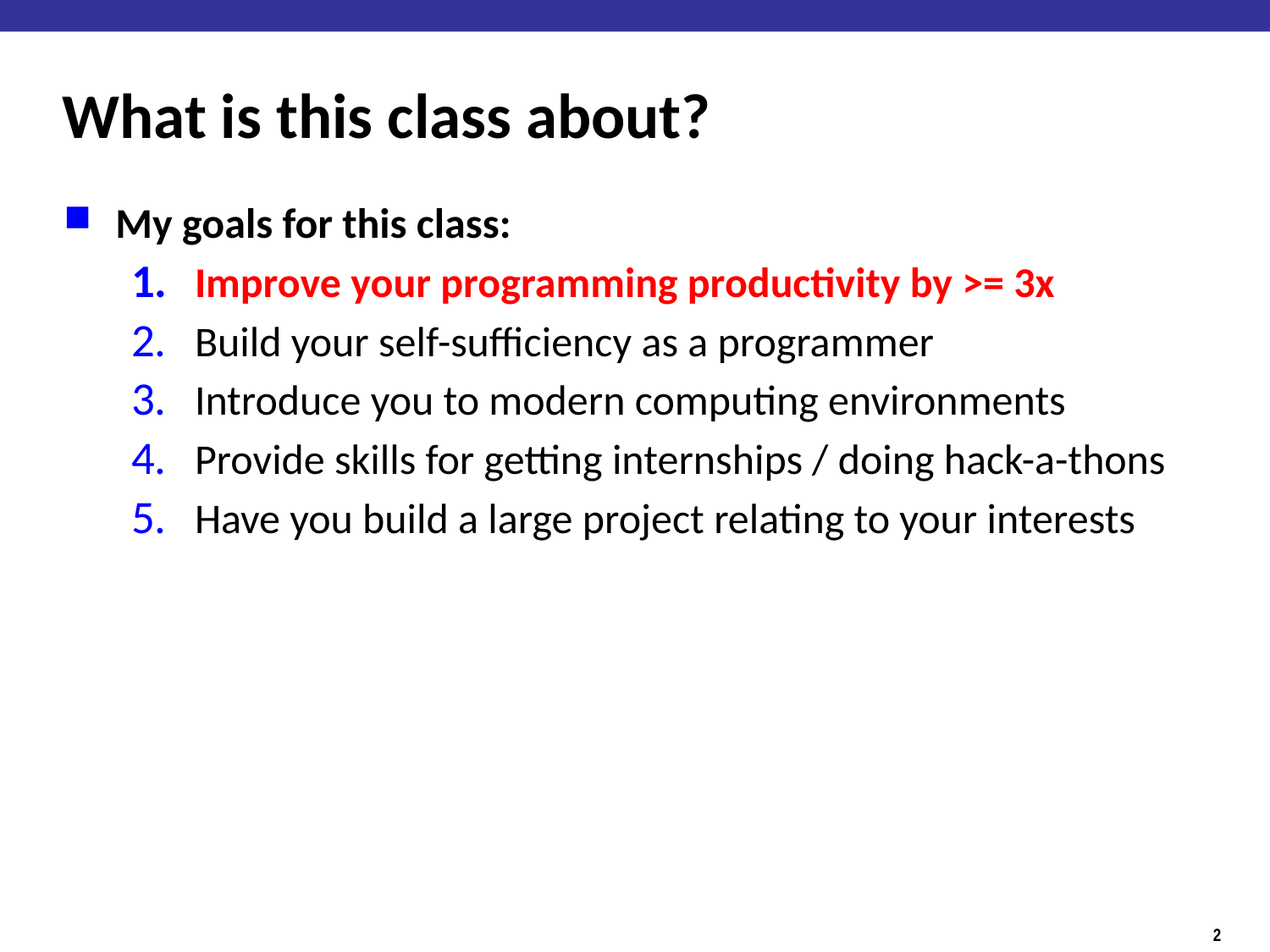

# What is this class about?
My goals for this class:
Improve your programming productivity by >= 3x
Build your self-sufficiency as a programmer
Introduce you to modern computing environments
Provide skills for getting internships / doing hack-a-thons
Have you build a large project relating to your interests